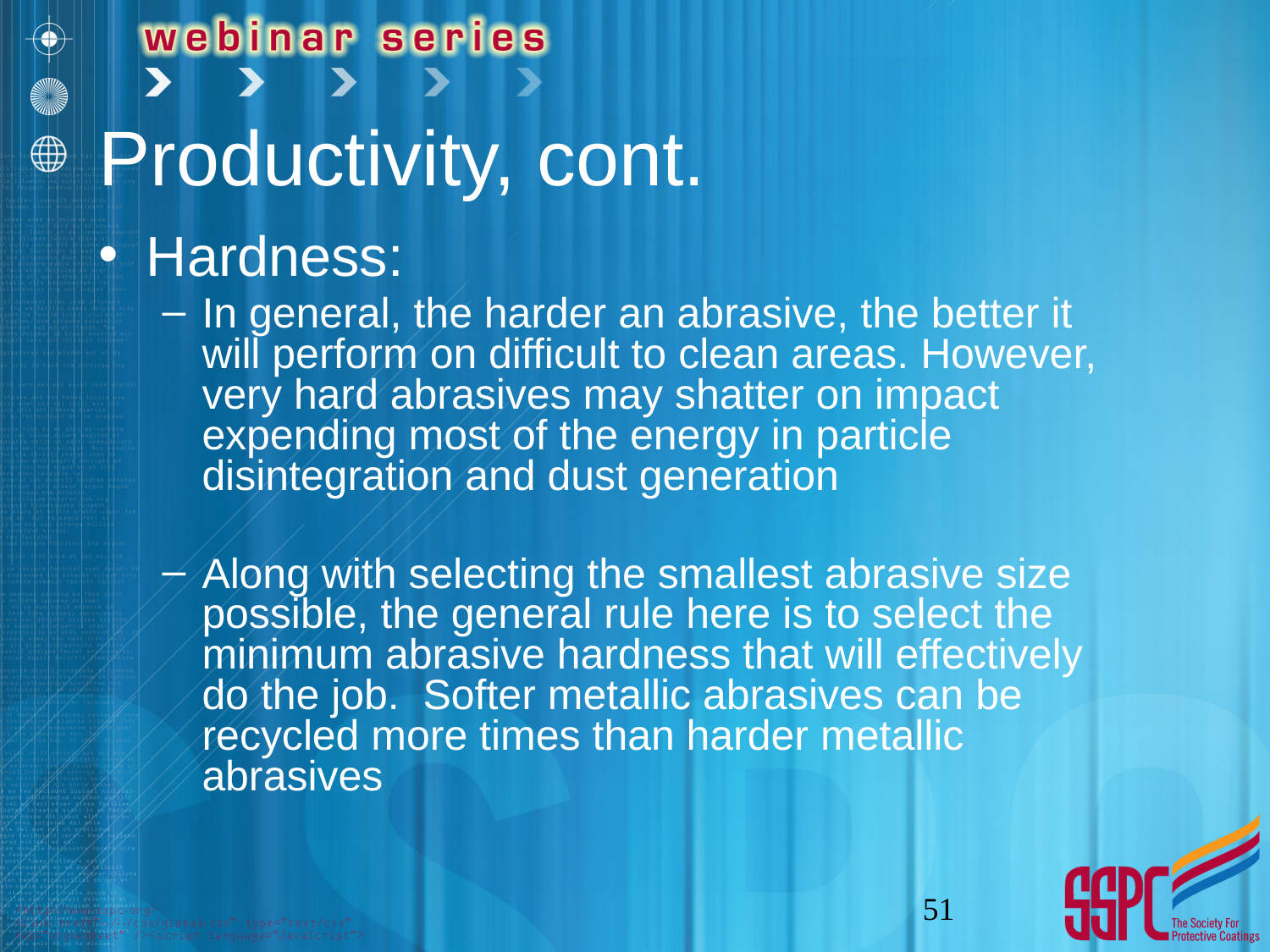

# Productivity, cont.
Hardness:
In general, the harder an abrasive, the better it will perform on difficult to clean areas. However, very hard abrasives may shatter on impact expending most of the energy in particle disintegration and dust generation

Along with selecting the smallest abrasive size possible, the general rule here is to select the minimum abrasive hardness that will effectively do the job.  Softer metallic abrasives can be recycled more times than harder metallic abrasives

51